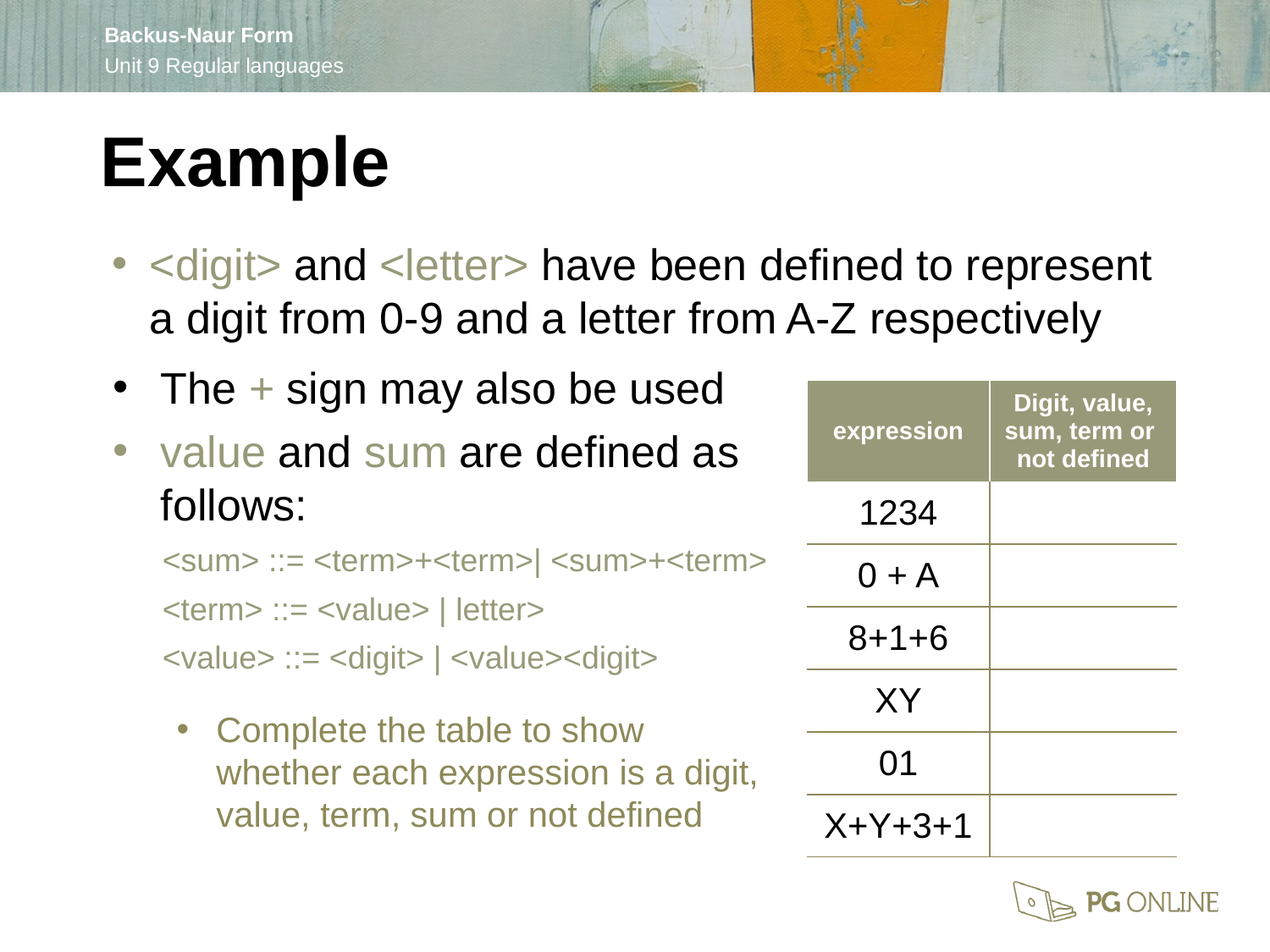

Example
<digit> and <letter> have been defined to represent a digit from 0-9 and a letter from A-Z respectively
The + sign may also be used
value and sum are defined as follows:
<sum> ::= <term>+<term>| <sum>+<term>
<term> ::= <value> | letter>
<value> ::= <digit> | <value><digit>
Complete the table to show
whether each expression is a digit,
value, term, sum or not defined

| expression | Digit, value, sum, term or not defined |
| --- | --- |
| 1234 |  |
| 0 + A |  |
| 8+1+6 |  |
| XY |  |
| 01 |  |
| X+Y+3+1 |  |